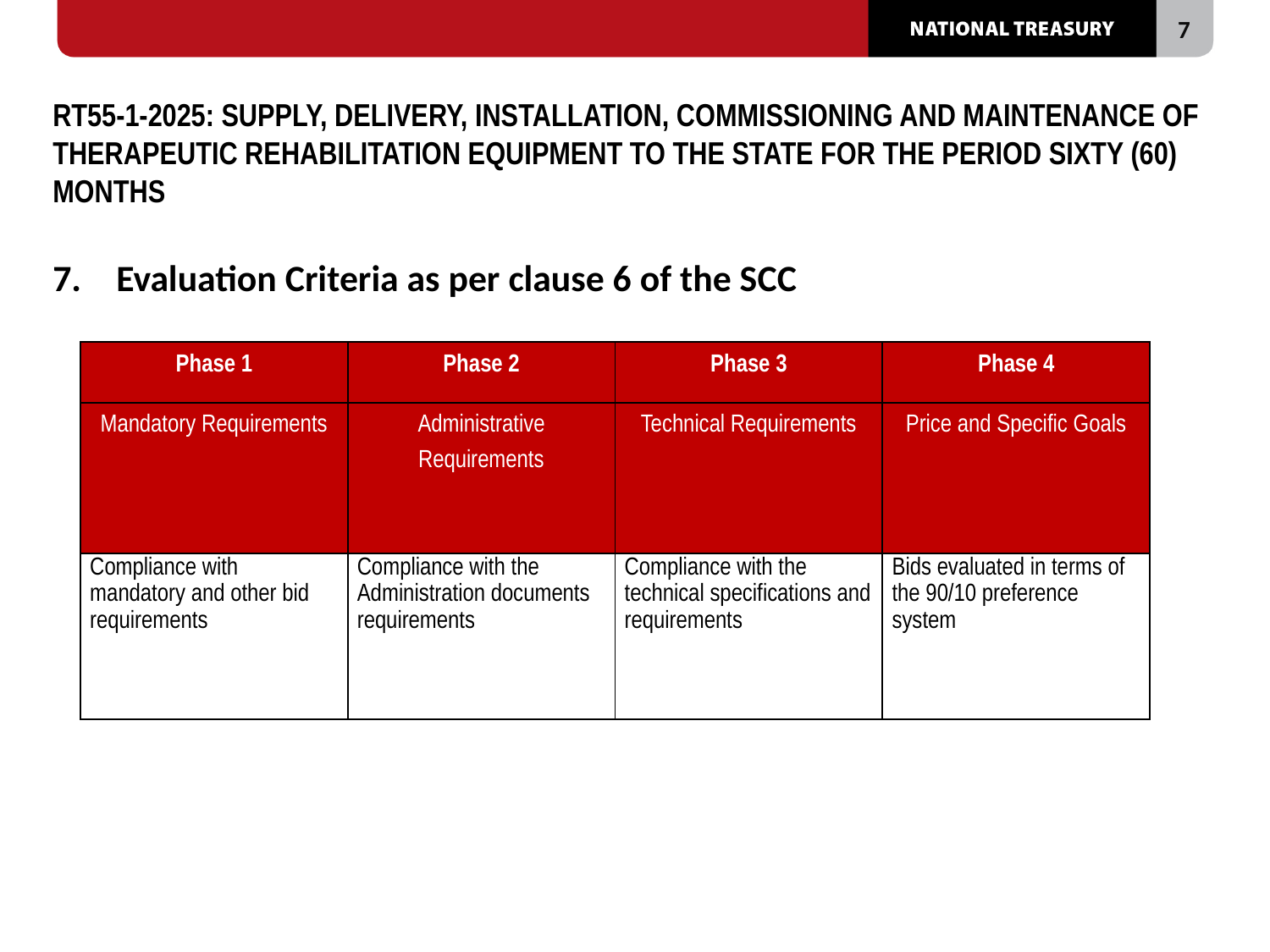

# RT55-1-2025: SUPPLY, DELIVERY, INSTALLATION, COMMISSIONING AND MAINTENANCE OF THERAPEUTIC REHABILITATION EQUIPMENT TO THE STATE FOR THE PERIOD SIXTY (60) MONTHS
Evaluation Criteria as per clause 6 of the SCC

| Phase 1 | Phase 2 | Phase 3 | Phase 4 |
| --- | --- | --- | --- |
| Mandatory Requirements | Administrative Requirements | Technical Requirements | Price and Specific Goals |
| Compliance with mandatory and other bid requirements | Compliance with the Administration documents requirements | Compliance with the technical specifications and requirements | Bids evaluated in terms of the 90/10 preference system |